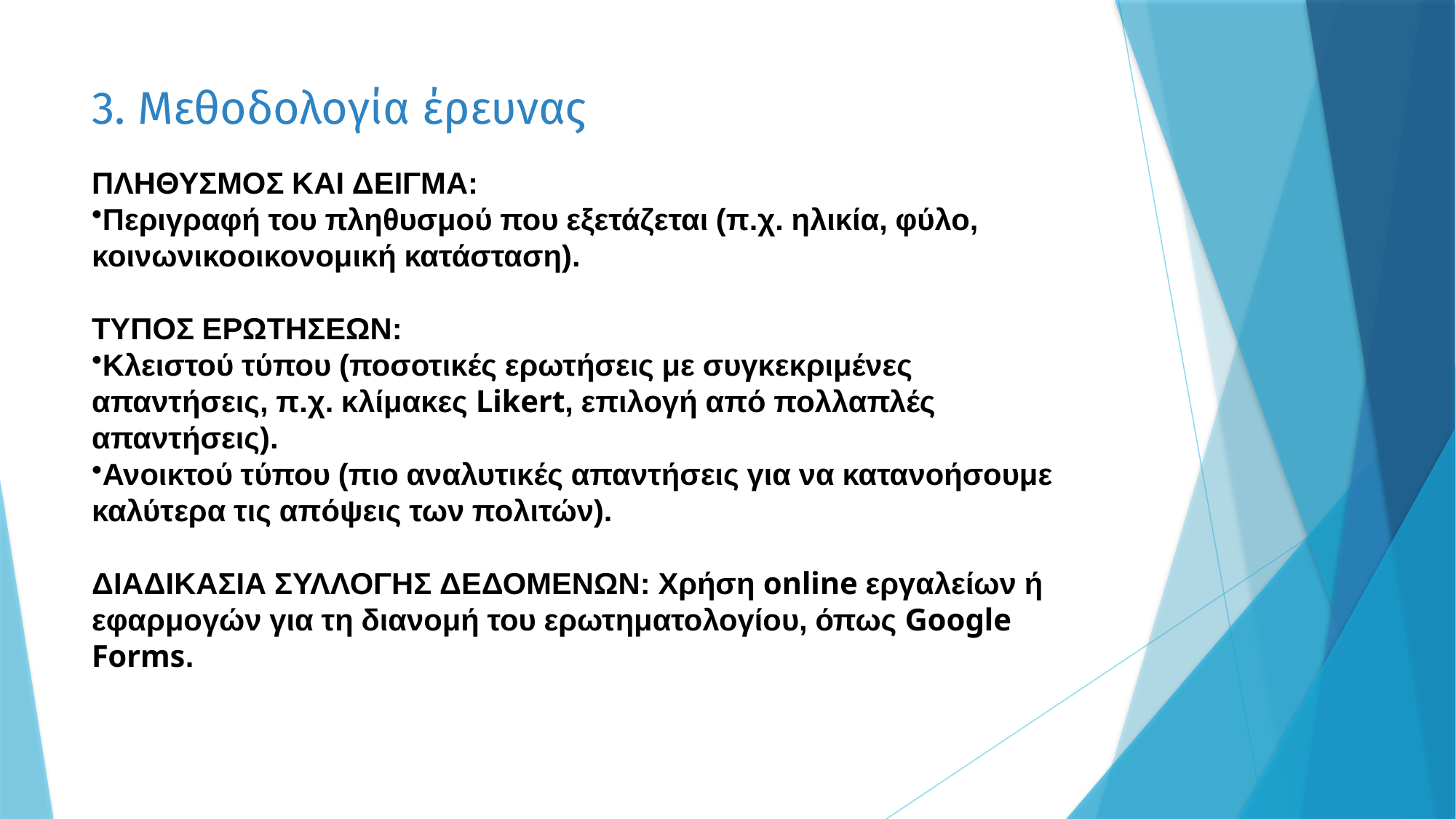

# 3. Μεθοδολογία έρευνας
ΠΛΗΘΥΣΜΟΣ ΚΑΙ ΔΕΙΓΜΑ:
Περιγραφή του πληθυσμού που εξετάζεται (π.χ. ηλικία, φύλο, κοινωνικοοικονομική κατάσταση).

ΤΥΠΟΣ ΕΡΩΤΗΣΕΩΝ:
Κλειστού τύπου (ποσοτικές ερωτήσεις με συγκεκριμένες απαντήσεις, π.χ. κλίμακες Likert, επιλογή από πολλαπλές απαντήσεις).
Ανοικτού τύπου (πιο αναλυτικές απαντήσεις για να κατανοήσουμε καλύτερα τις απόψεις των πολιτών).

ΔΙΑΔΙΚΑΣΙΑ ΣΥΛΛΟΓΗΣ ΔΕΔΟΜΕΝΩΝ: Χρήση online εργαλείων ή εφαρμογών για τη διανομή του ερωτηματολογίου, όπως Google Forms.